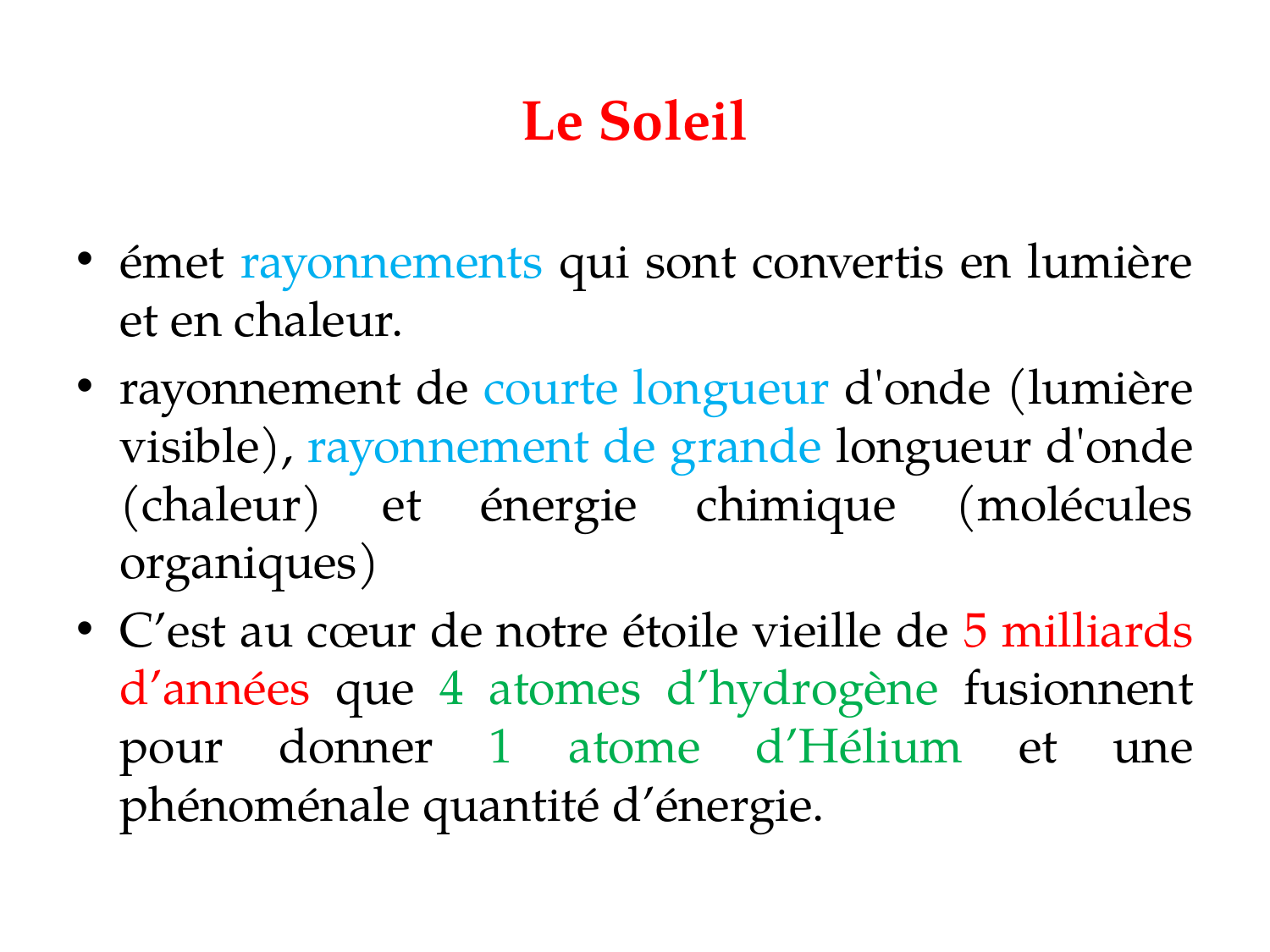

# Le Soleil
émet rayonnements qui sont convertis en lumière et en chaleur.
rayonnement de courte longueur d'onde (lumière visible), rayonnement de grande longueur d'onde (chaleur) et énergie chimique (molécules organiques)
C’est au cœur de notre étoile vieille de 5 milliards d’années que 4 atomes d’hydrogène fusionnent pour donner 1 atome d’Hélium et une phénoménale quantité d’énergie.